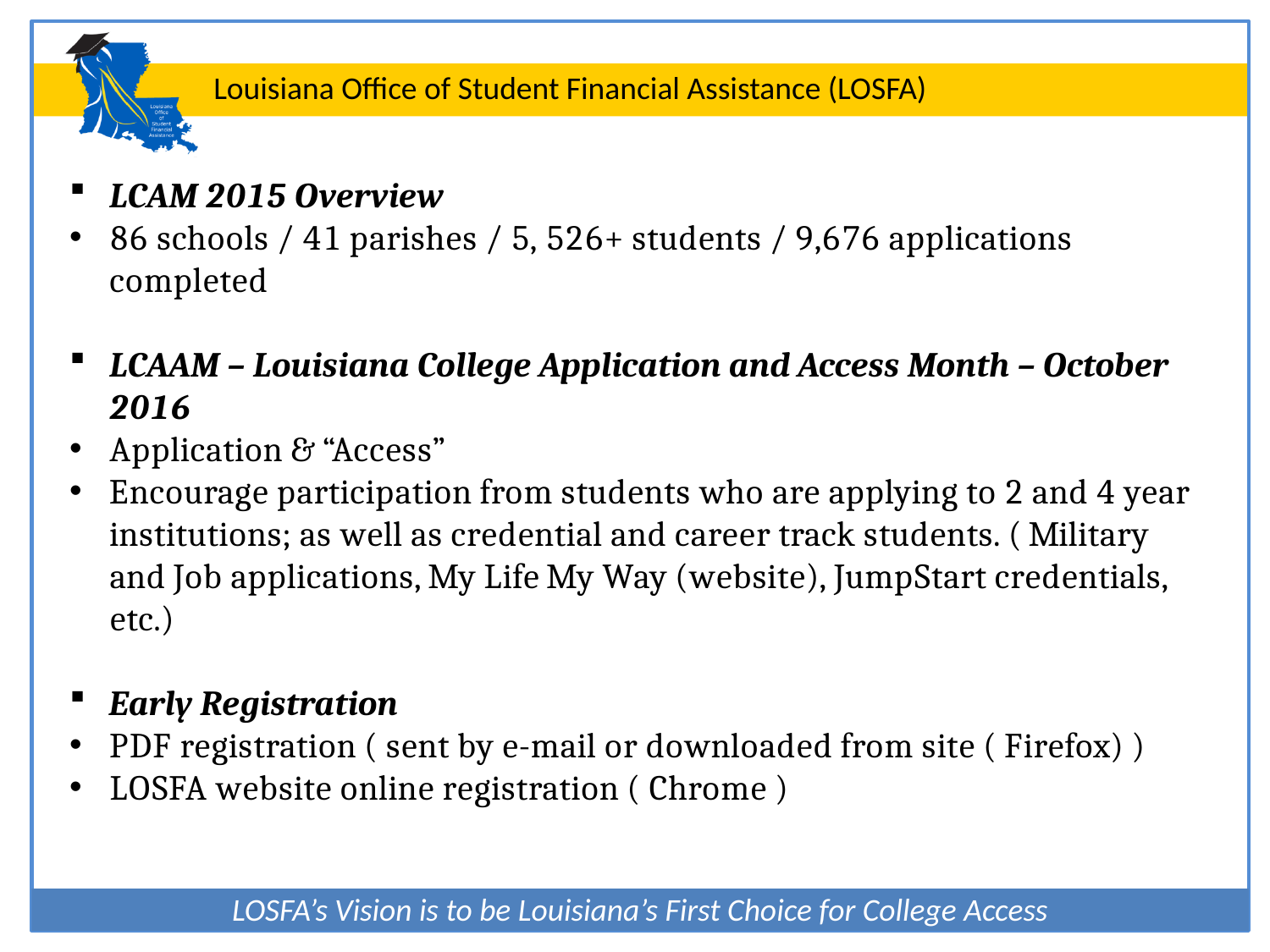

#
LCAM 2015 Overview
86 schools / 41 parishes / 5, 526+ students / 9,676 applications completed

LCAAM – Louisiana College Application and Access Month – October 2016
Application & “Access”
Encourage participation from students who are applying to 2 and 4 year institutions; as well as credential and career track students. ( Military and Job applications, My Life My Way (website), JumpStart credentials, etc.)

Early Registration
PDF registration ( sent by e-mail or downloaded from site ( Firefox) )
LOSFA website online registration ( Chrome )